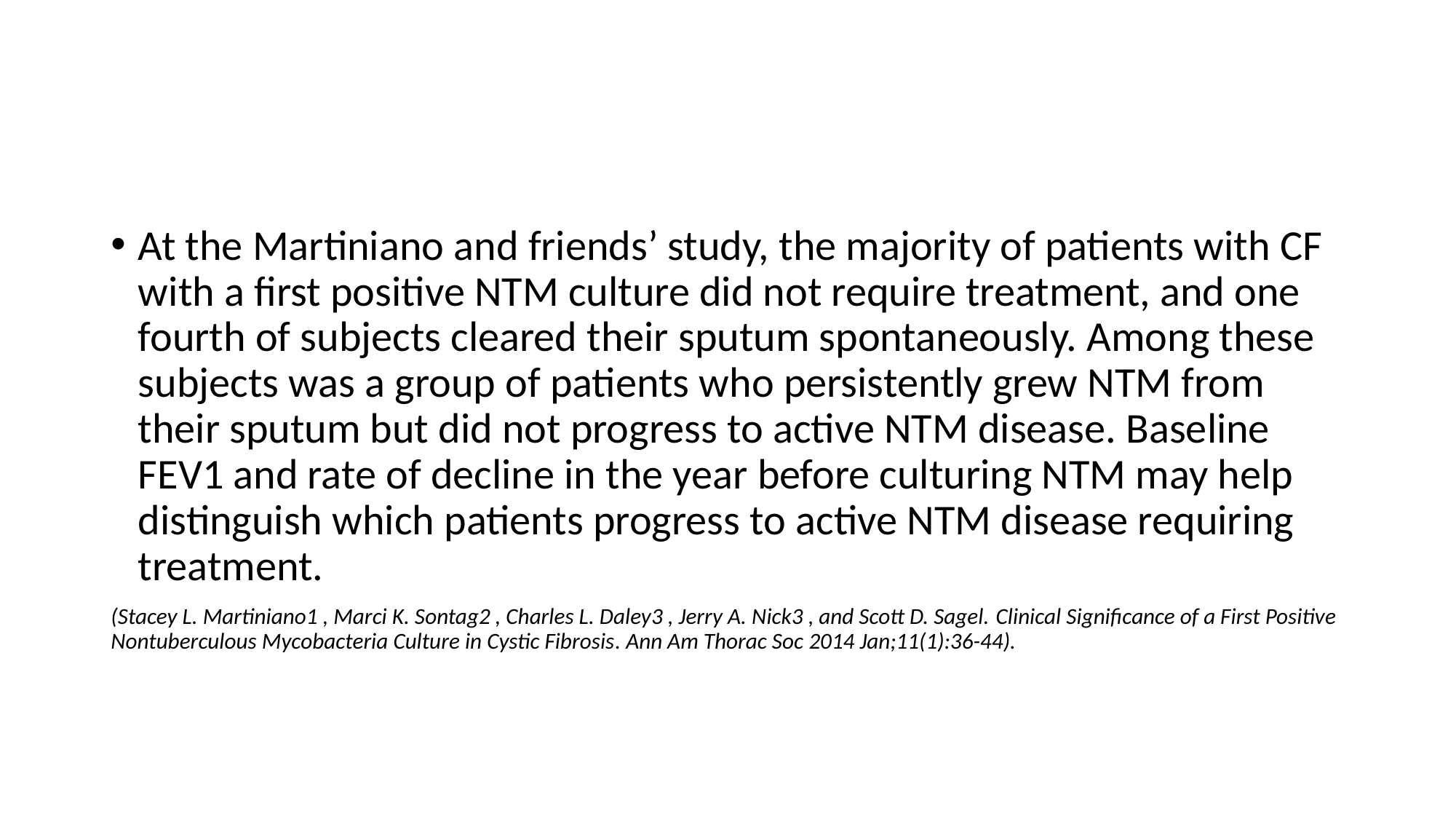

#
At the Martiniano and friends’ study, the majority of patients with CF with a first positive NTM culture did not require treatment, and one fourth of subjects cleared their sputum spontaneously. Among these subjects was a group of patients who persistently grew NTM from their sputum but did not progress to active NTM disease. Baseline FEV1 and rate of decline in the year before culturing NTM may help distinguish which patients progress to active NTM disease requiring treatment.
(Stacey L. Martiniano1 , Marci K. Sontag2 , Charles L. Daley3 , Jerry A. Nick3 , and Scott D. Sagel. Clinical Significance of a First Positive Nontuberculous Mycobacteria Culture in Cystic Fibrosis. Ann Am Thorac Soc 2014 Jan;11(1):36-44).